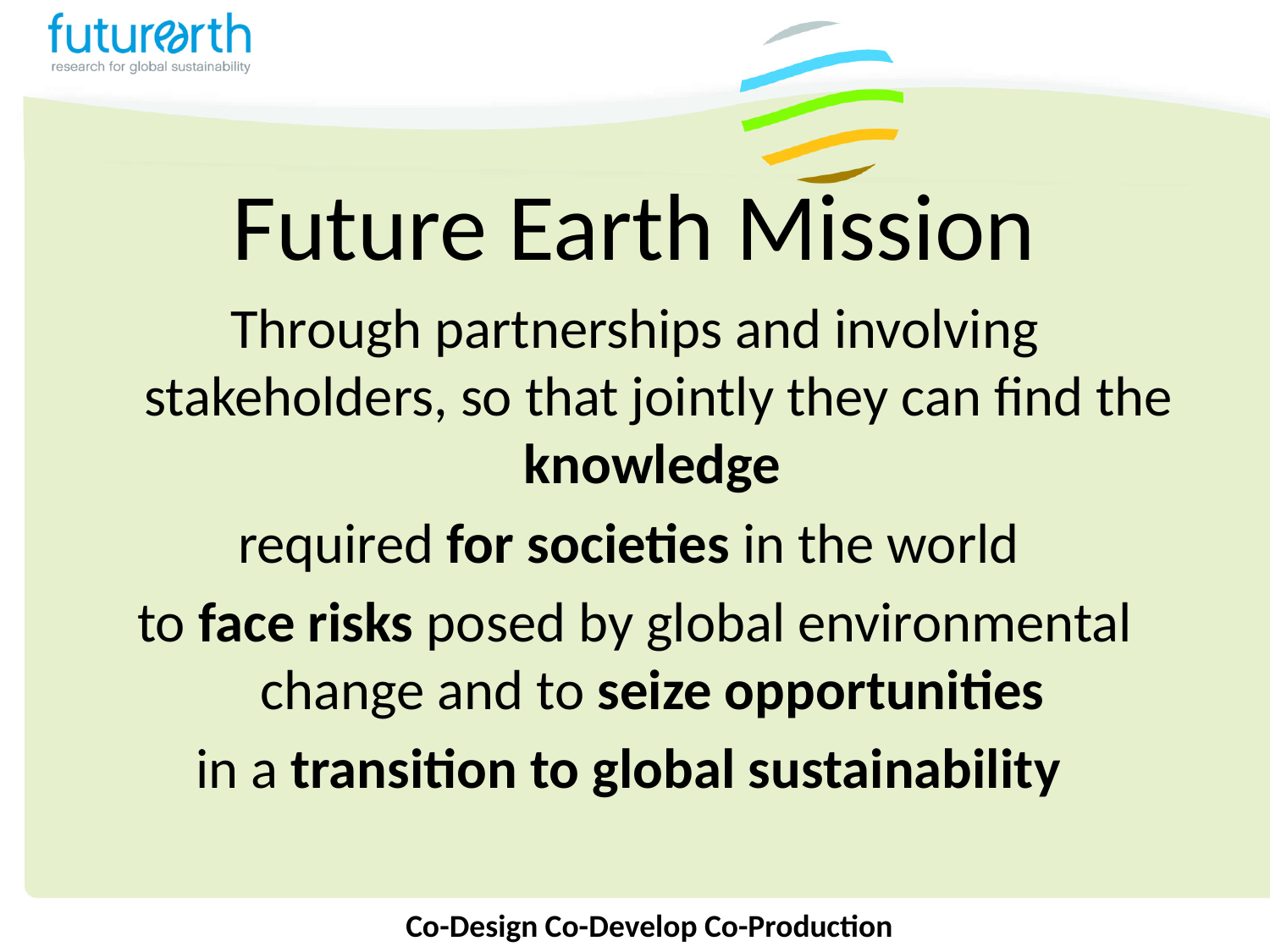

# Future Earth Mission
Through partnerships and involving stakeholders, so that jointly they can find the knowledge
required for societies in the world
to face risks posed by global environmental change and to seize opportunities
in a transition to global sustainability